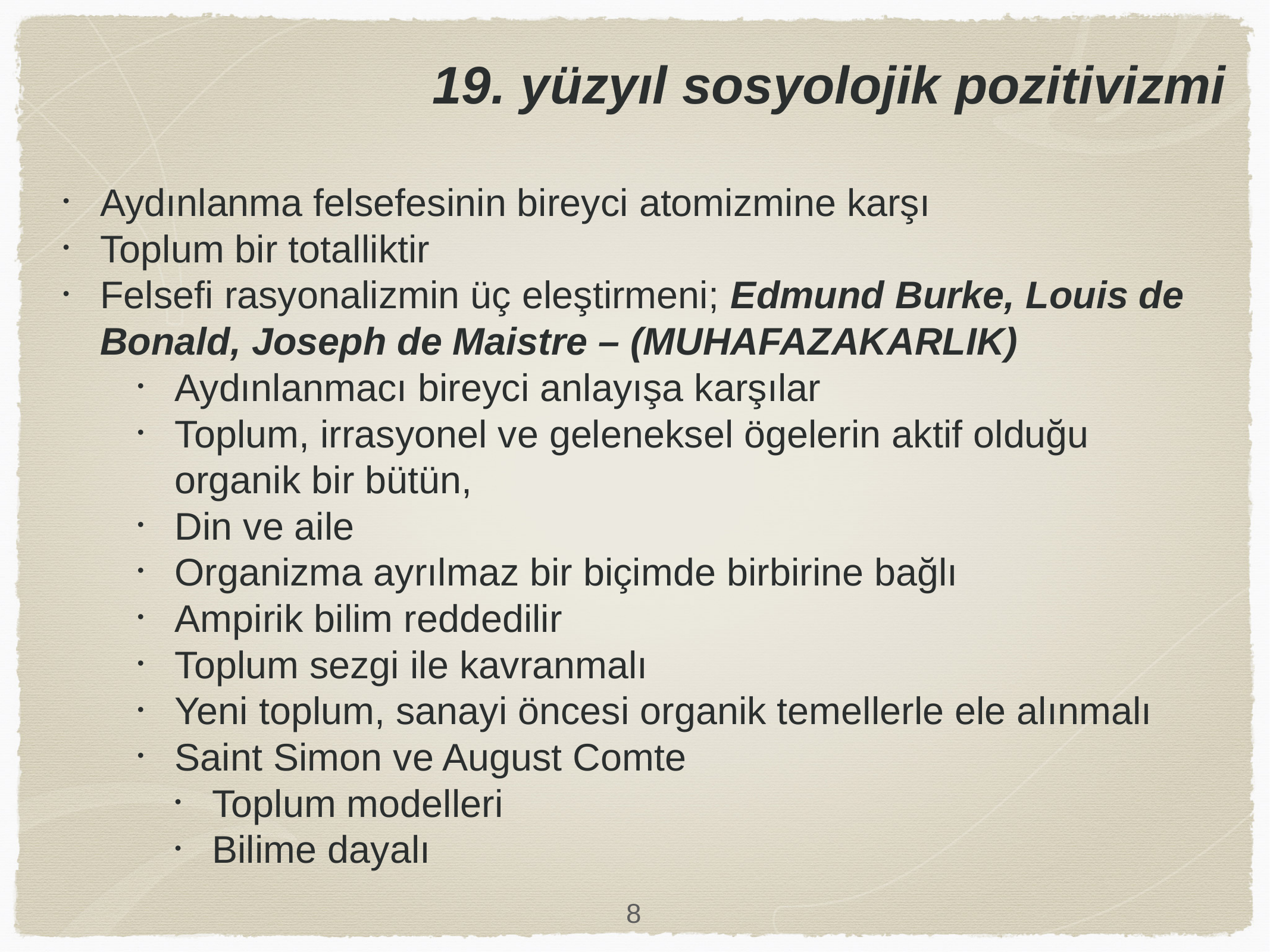

19. yüzyıl sosyolojik pozitivizmi

Aydınlanma felsefesinin bireyci atomizmine karşı
Toplum bir totalliktir
Felsefi rasyonalizmin üç eleştirmeni; Edmund Burke, Louis de Bonald, Joseph de Maistre – (MUHAFAZAKARLIK)
Aydınlanmacı bireyci anlayışa karşılar
Toplum, irrasyonel ve geleneksel ögelerin aktif olduğu organik bir bütün,
Din ve aile
Organizma ayrılmaz bir biçimde birbirine bağlı
Ampirik bilim reddedilir
Toplum sezgi ile kavranmalı
Yeni toplum, sanayi öncesi organik temellerle ele alınmalı
Saint Simon ve August Comte
Toplum modelleri
Bilime dayalı

8